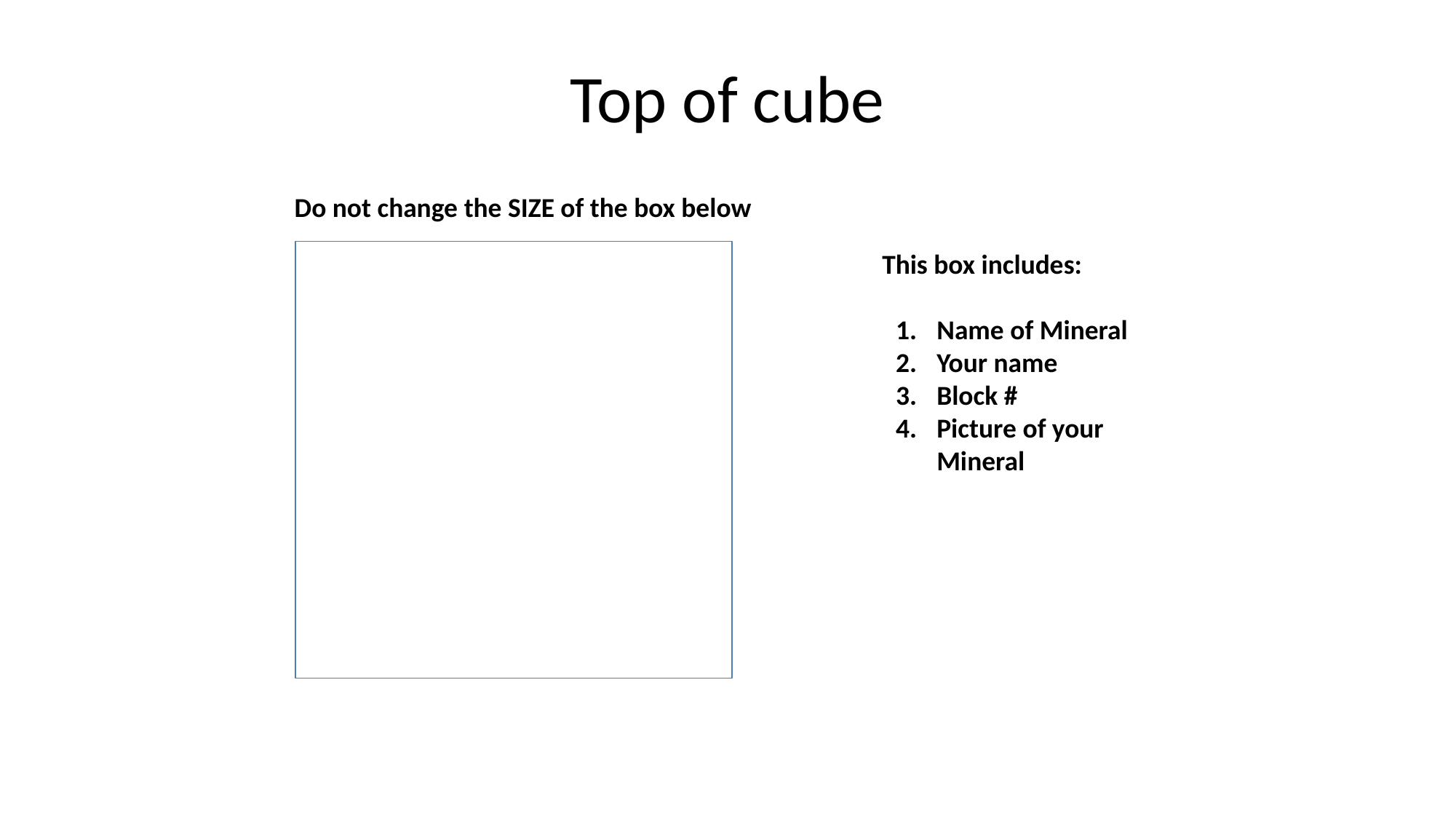

# Top of cube
Do not change the SIZE of the box below

This box includes:

Name of Mineral
Your name
Block #
Picture of your Mineral